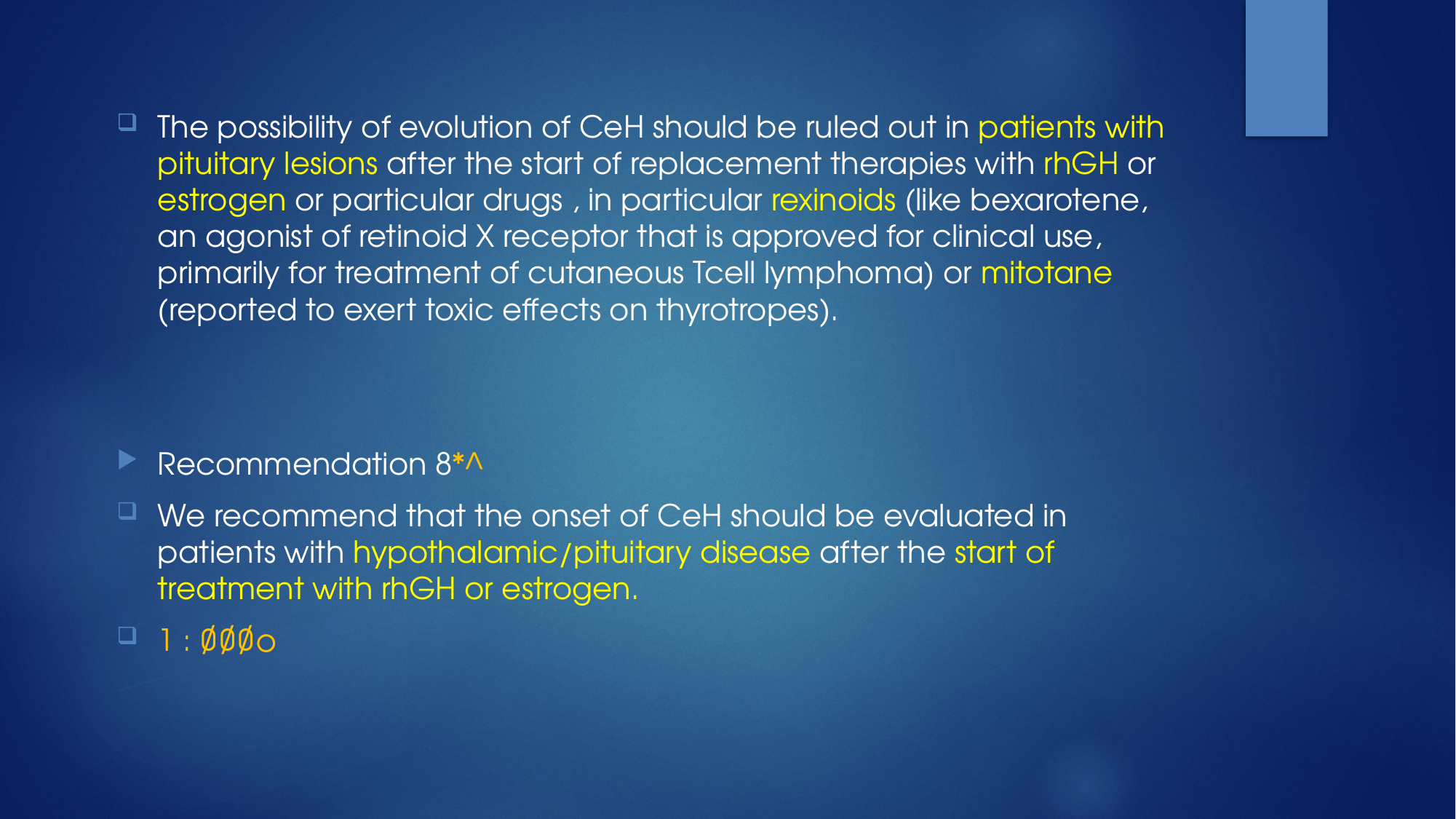

The possibility of evolution of CeH should be ruled out in patients with pituitary lesions after the start of replacement therapies with rhGH or estrogen or particular drugs , in particular rexinoids (like bexarotene, an agonist of retinoid X receptor that is approved for clinical use, primarily for treatment of cutaneous Tcell lymphoma) or mitotane (reported to exert toxic effects on thyrotropes).

Recommendation 8*^
We recommend that the onset of CeH should be evaluated in patients with hypothalamic/pituitary disease after the start of treatment with rhGH or estrogen.
1 : ∅∅∅○